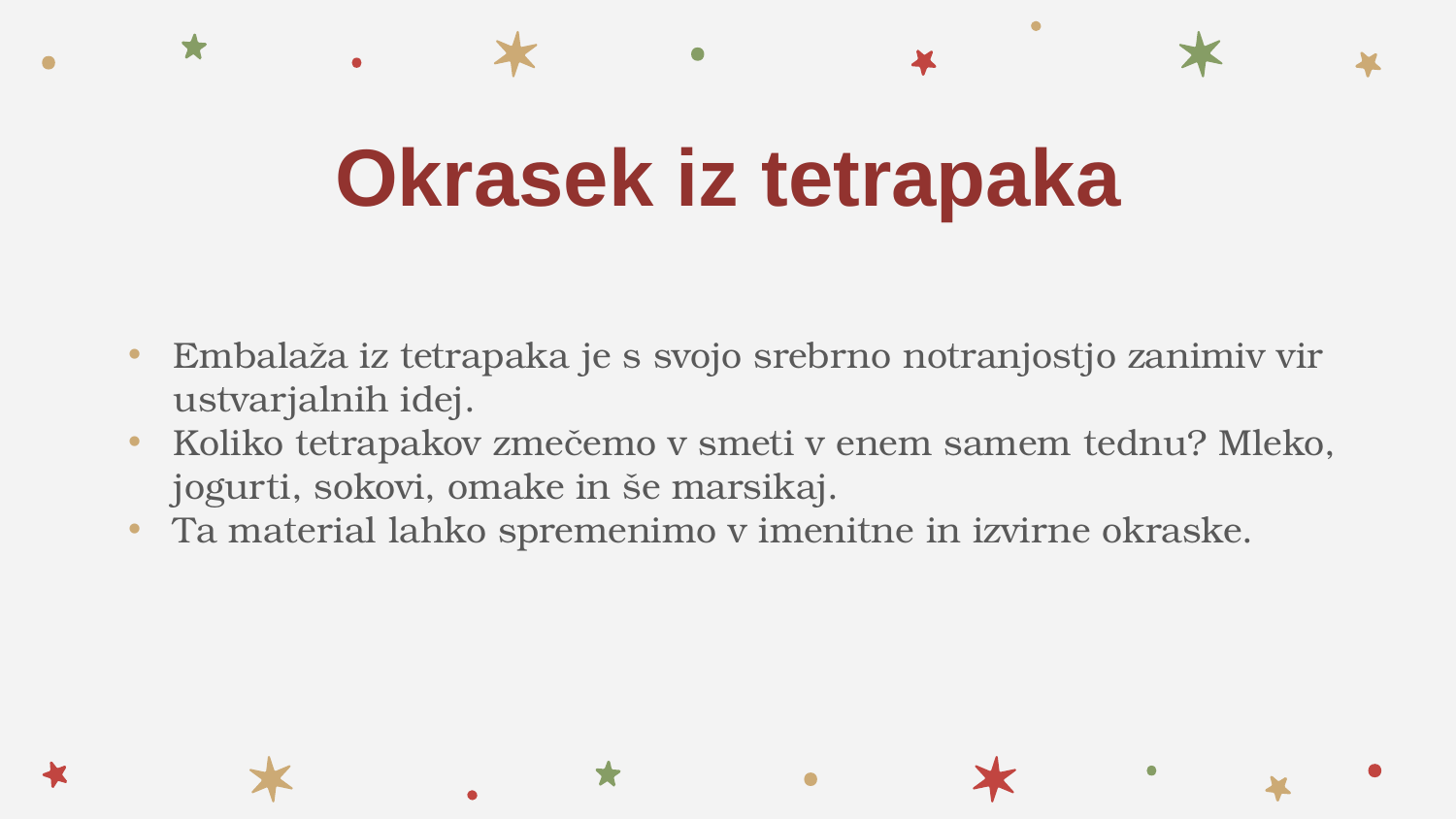

# Okrasek iz tetrapaka
Embalaža iz tetrapaka je s svojo srebrno notranjostjo zanimiv vir ustvarjalnih idej.
Koliko tetrapakov zmečemo v smeti v enem samem tednu? Mleko, jogurti, sokovi, omake in še marsikaj.
Ta material lahko spremenimo v imenitne in izvirne okraske.